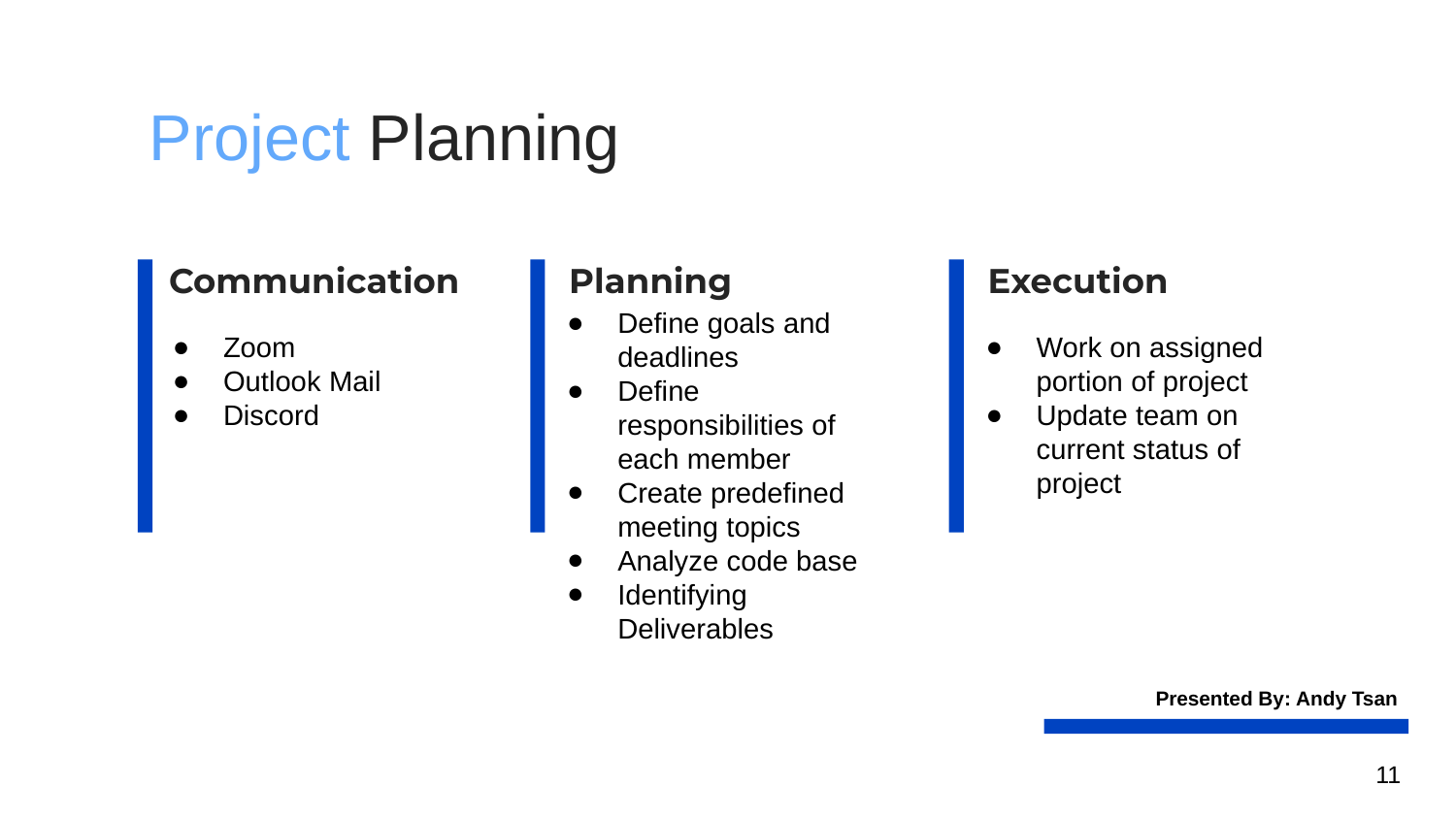

# Project Planning
Communication
Planning
Execution
Define goals and deadlines
Define responsibilities of each member
Create predefined meeting topics
Analyze code base
Identifying Deliverables

Zoom
Outlook Mail
Discord

Work on assigned portion of project
Update team on current status of project

Presented By: Andy Tsan
11